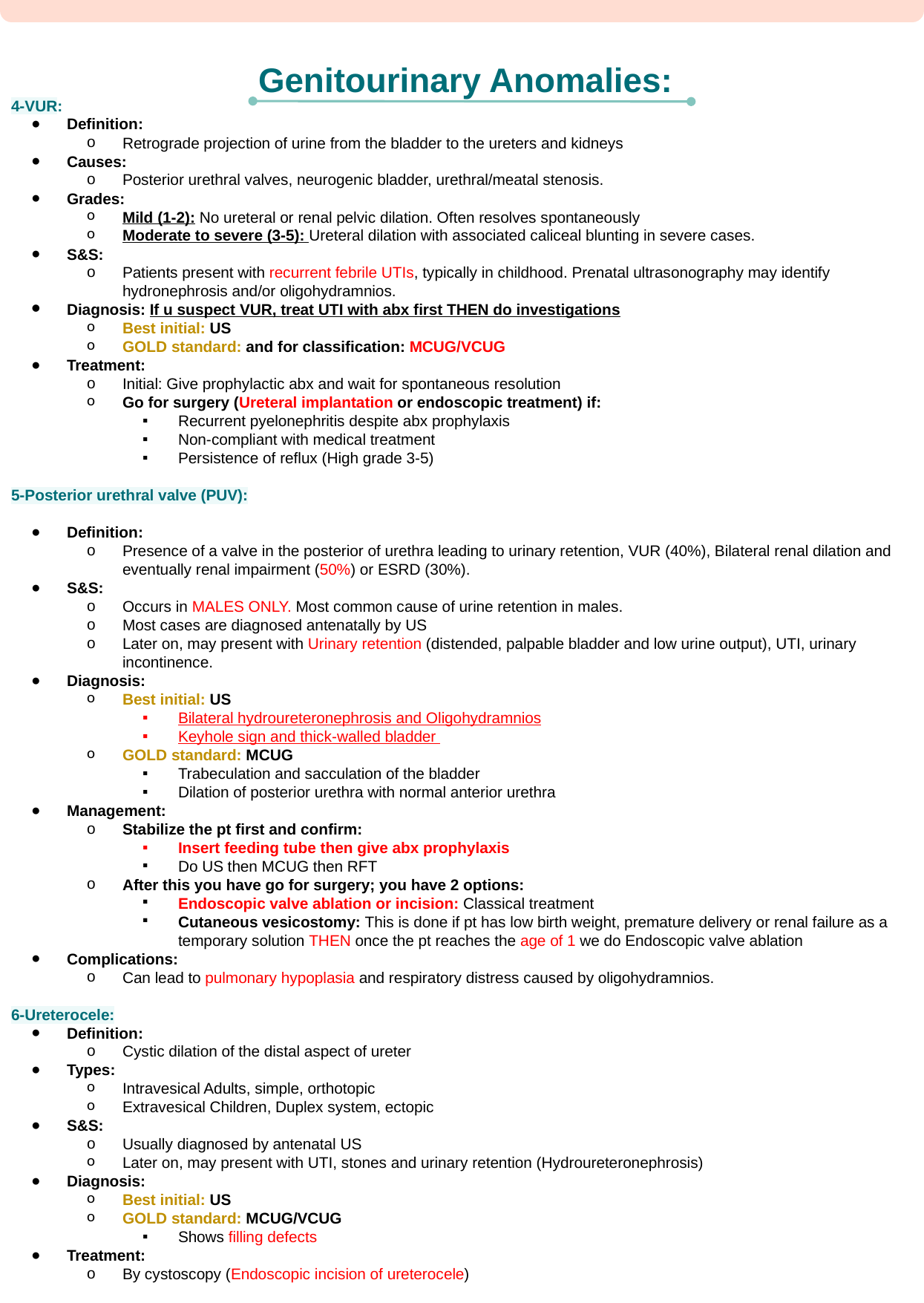

Genitourinary Anomalies:

4-VUR:
Definition:
Retrograde projection of urine from the bladder to the ureters and kidneys
Causes:
Posterior urethral valves, neurogenic bladder, urethral/meatal stenosis.
Grades:
Mild (1-2): No ureteral or renal pelvic dilation. Often resolves spontaneously
Moderate to severe (3-5): Ureteral dilation with associated caliceal blunting in severe cases.
S&S:
Patients present with recurrent febrile UTIs, typically in childhood. Prenatal ultrasonography may identify hydronephrosis and/or oligohydramnios.
Diagnosis: If u suspect VUR, treat UTI with abx first THEN do investigations
Best initial: US
GOLD standard: and for classification: MCUG/VCUG
Treatment:
Initial: Give prophylactic abx and wait for spontaneous resolution
Go for surgery (Ureteral implantation or endoscopic treatment) if:
Recurrent pyelonephritis despite abx prophylaxis
Non-compliant with medical treatment
Persistence of reflux (High grade 3-5)
5-Posterior urethral valve (PUV):

Definition:
Presence of a valve in the posterior of urethra leading to urinary retention, VUR (40%), Bilateral renal dilation and eventually renal impairment (50%) or ESRD (30%).
S&S:
Occurs in MALES ONLY. Most common cause of urine retention in males.
Most cases are diagnosed antenatally by US
Later on, may present with Urinary retention (distended, palpable bladder and low urine output), UTI, urinary incontinence.
Diagnosis:
Best initial: US
Bilateral hydroureteronephrosis and Oligohydramnios
Keyhole sign and thick-walled bladder
GOLD standard: MCUG
Trabeculation and sacculation of the bladder
Dilation of posterior urethra with normal anterior urethra
Management:
Stabilize the pt first and confirm:
Insert feeding tube then give abx prophylaxis
Do US then MCUG then RFT
After this you have go for surgery; you have 2 options:
Endoscopic valve ablation or incision: Classical treatment
Cutaneous vesicostomy: This is done if pt has low birth weight, premature delivery or renal failure as a temporary solution THEN once the pt reaches the age of 1 we do Endoscopic valve ablation
Complications:
Can lead to pulmonary hypoplasia and respiratory distress caused by oligohydramnios.
6-Ureterocele:
Definition:
Cystic dilation of the distal aspect of ureter
Types:
Intravesical Adults, simple, orthotopic
Extravesical Children, Duplex system, ectopic
S&S:
Usually diagnosed by antenatal US
Later on, may present with UTI, stones and urinary retention (Hydroureteronephrosis)
Diagnosis:
Best initial: US
GOLD standard: MCUG/VCUG
Shows filling defects
Treatment:
By cystoscopy (Endoscopic incision of ureterocele)